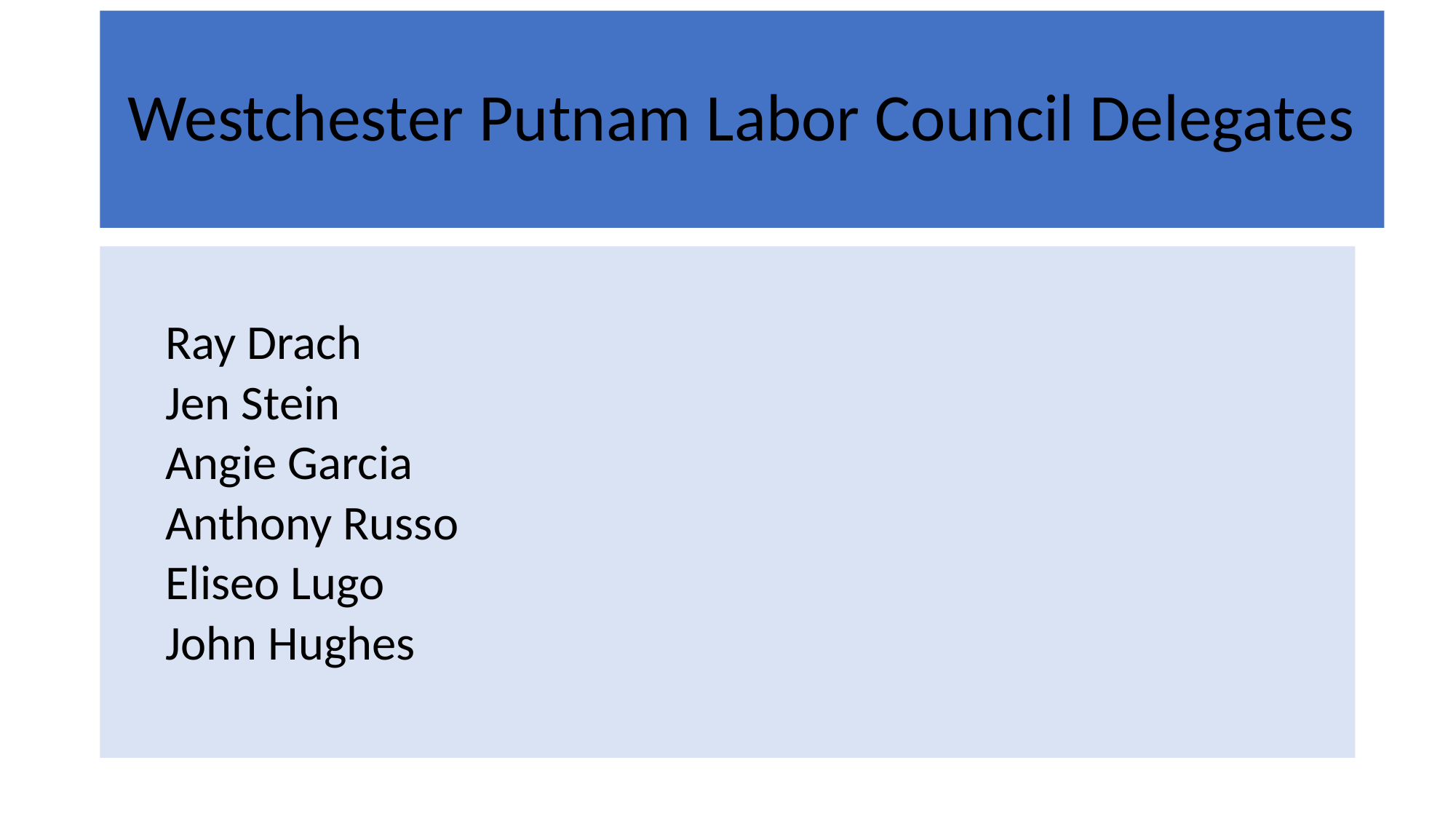

# Westchester Putnam Labor Council Delegates

Ray Drach
Jen Stein
Angie Garcia
Anthony Russo
Eliseo Lugo
John Hughes